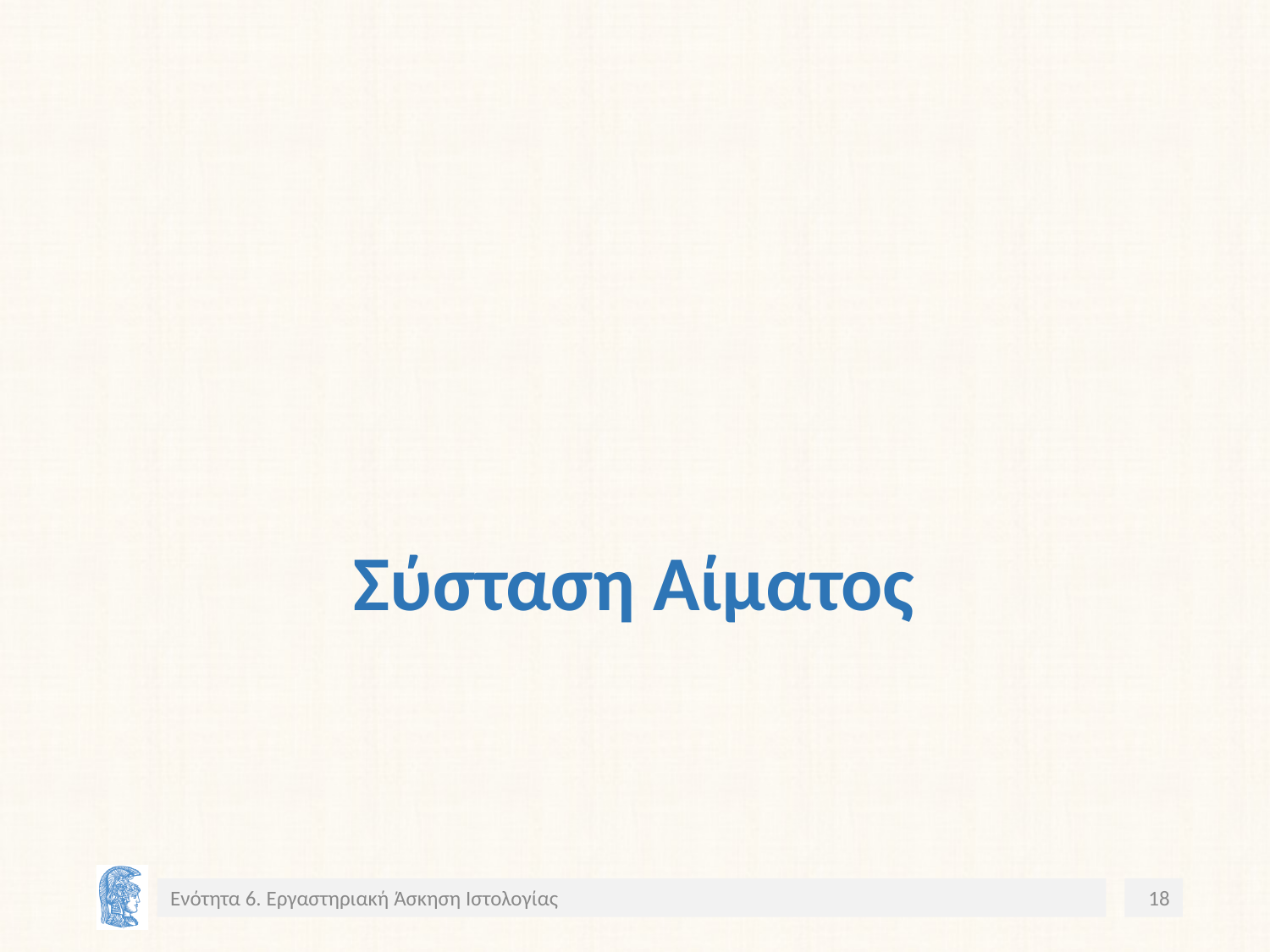

# Σύσταση Αίματος

Ενότητα 6. Εργαστηριακή Άσκηση Ιστολογίας
18